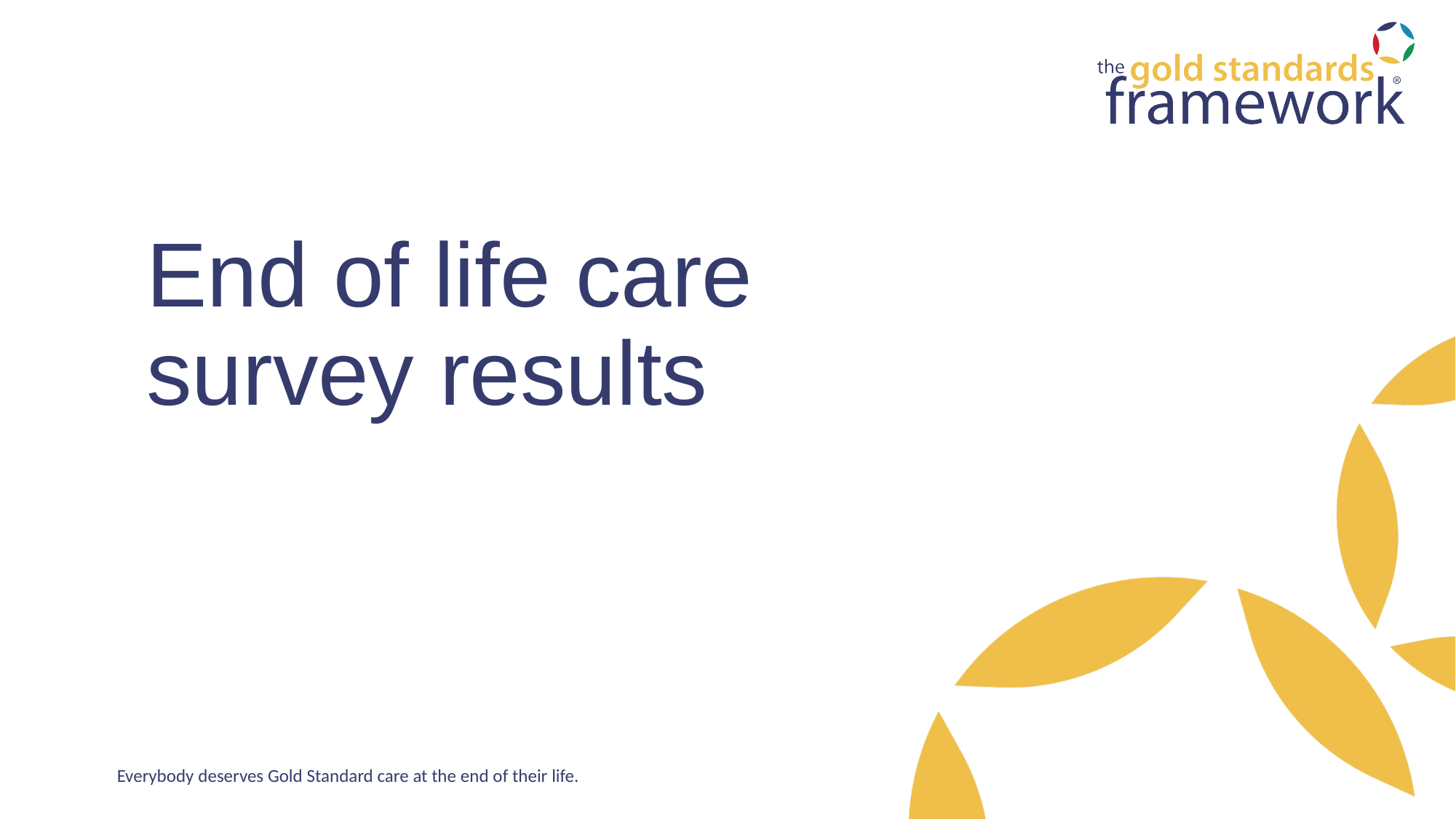

# End of life care survey results